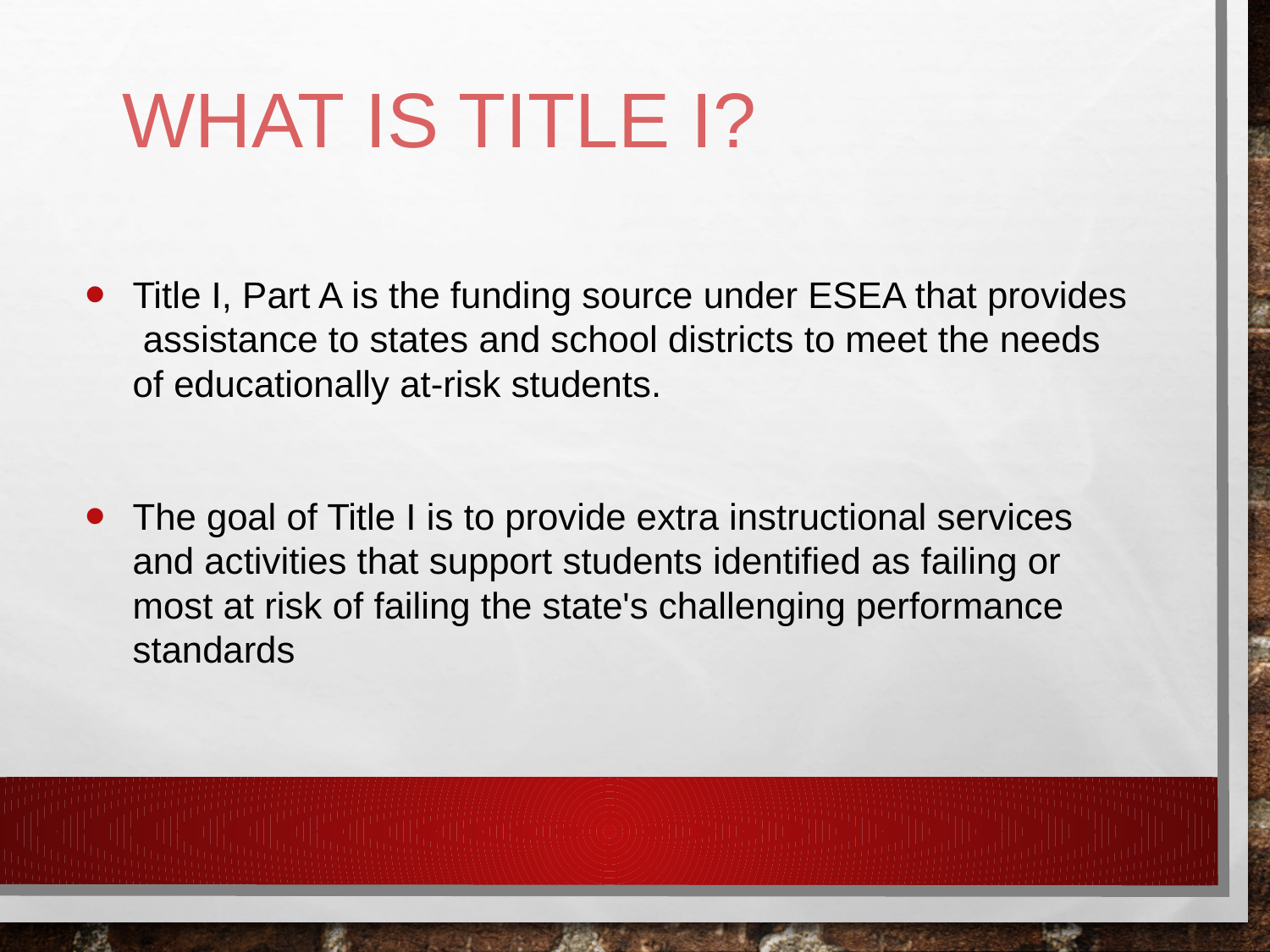

# What is Title I?
Title I, Part A is the funding source under ESEA that provides  assistance to states and school districts to meet the needs of educationally at-risk students.

The goal of Title I is to provide extra instructional services and activities that support students identified as failing or most at risk of failing the state's challenging performance standards